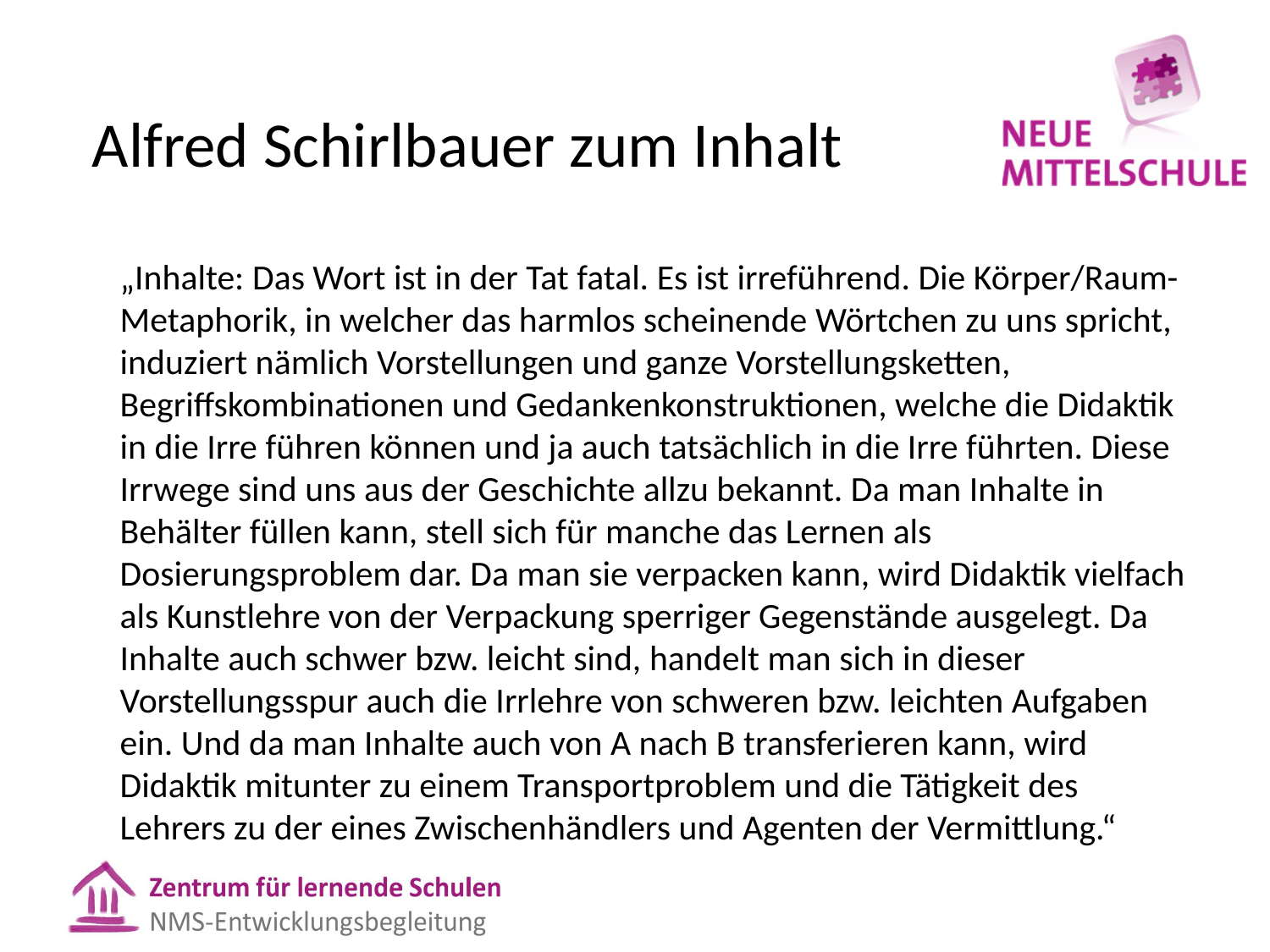

# Alfred Schirlbauer zum Inhalt
	„Inhalte: Das Wort ist in der Tat fatal. Es ist irreführend. Die Körper/Raum-Metaphorik, in welcher das harmlos scheinende Wörtchen zu uns spricht, induziert nämlich Vorstellungen und ganze Vorstellungsketten, Begriffskombinationen und Gedankenkonstruktionen, welche die Didaktik in die Irre führen können und ja auch tatsächlich in die Irre führten. Diese Irrwege sind uns aus der Geschichte allzu bekannt. Da man Inhalte in Behälter füllen kann, stell sich für manche das Lernen als Dosierungsproblem dar. Da man sie verpacken kann, wird Didaktik vielfach als Kunstlehre von der Verpackung sperriger Gegenstände ausgelegt. Da Inhalte auch schwer bzw. leicht sind, handelt man sich in dieser Vorstellungsspur auch die Irrlehre von schweren bzw. leichten Aufgaben ein. Und da man Inhalte auch von A nach B transferieren kann, wird Didaktik mitunter zu einem Transportproblem und die Tätigkeit des Lehrers zu der eines Zwischenhändlers und Agenten der Vermittlung.“